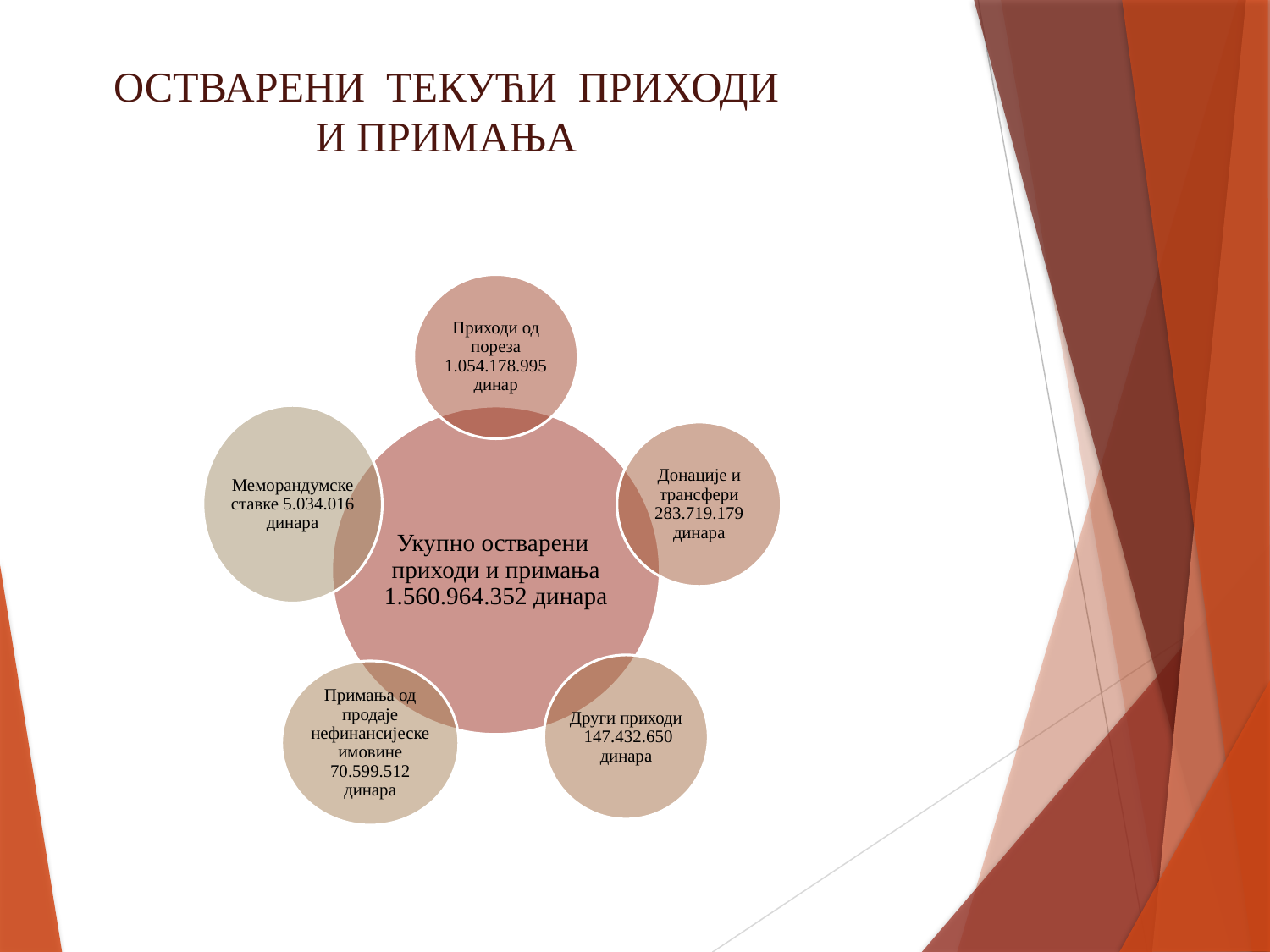

ОСТВАРЕНИ  ТЕКУЋИ  ПРИХОДИ
 И ПРИМАЊА
Укупно остварени  приходи и примања 1.560.964.352 динара
Приходи од пореза 1.054.178.995 динар
Донације и трансфери 283.719.179 динара
Други приходи  147.432.650 динара
Примања од продаје нефинансијеске имовине 70.599.512 динара
Меморандумске ставке 5.034.016 динара